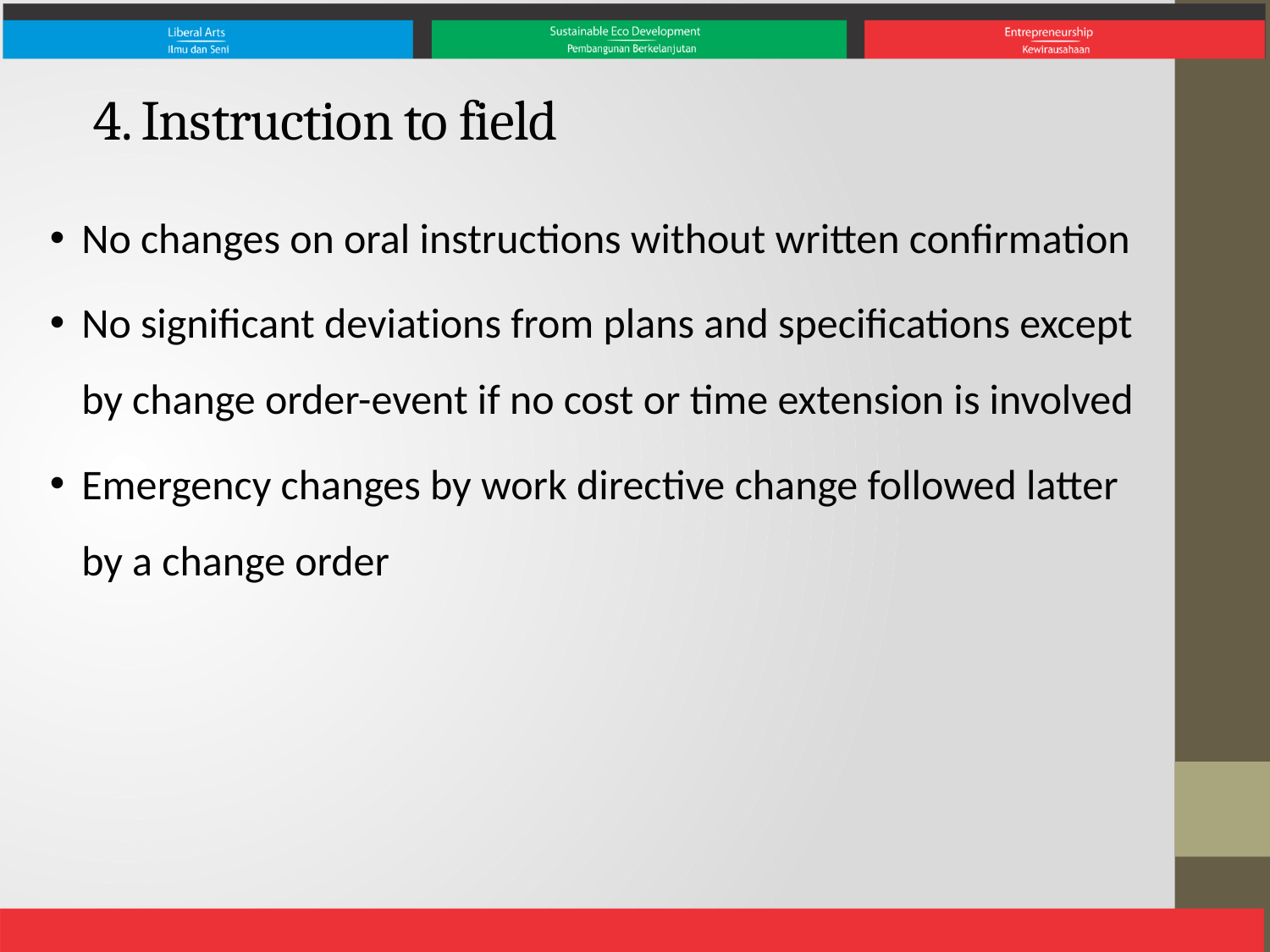

# 4. Instruction to field
No changes on oral instructions without written confirmation
No significant deviations from plans and specifications except by change order-event if no cost or time extension is involved
Emergency changes by work directive change followed latter by a change order